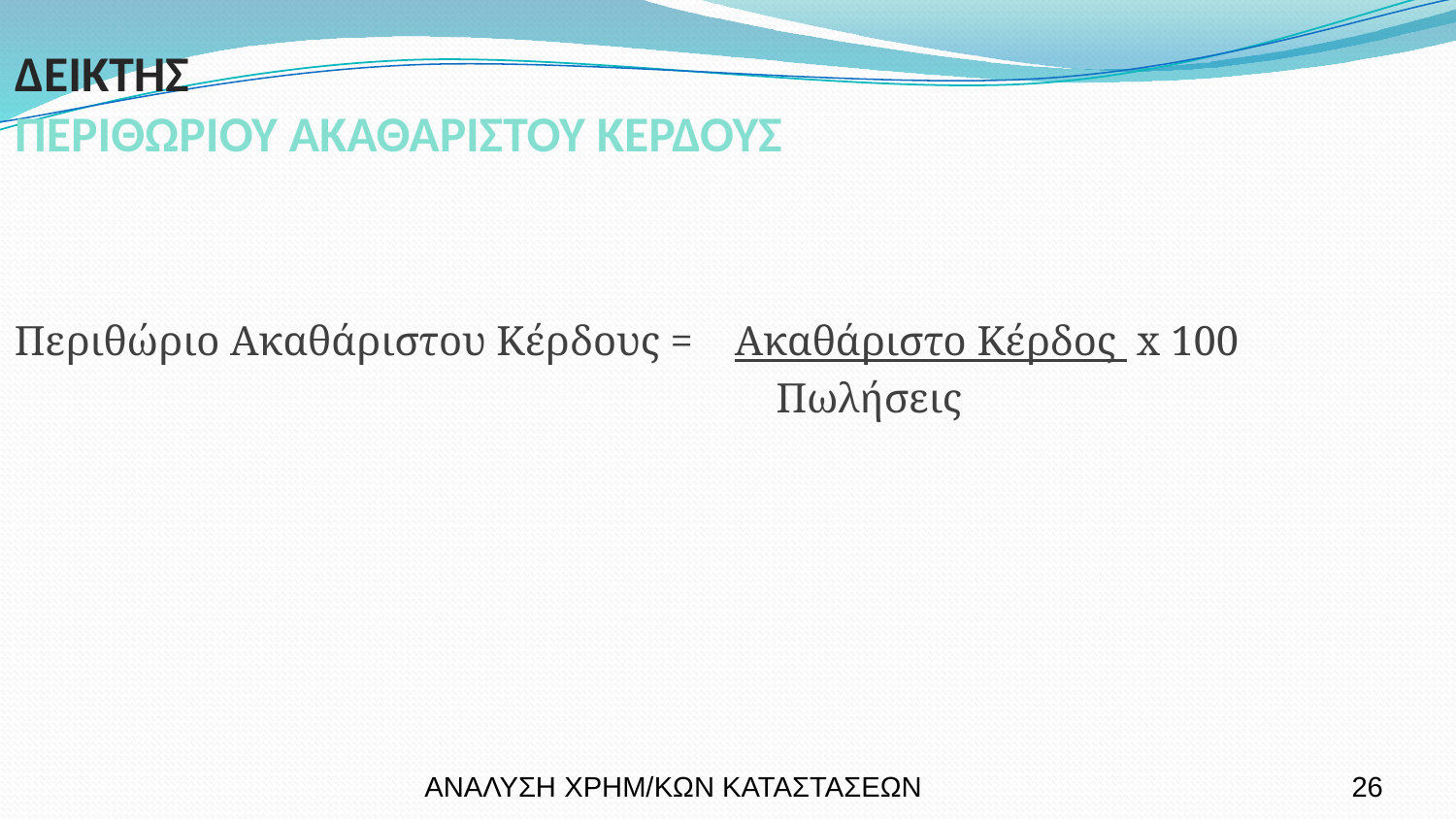

ΔΕΙΚΤΗΣ
ΠΕΡΙΘΩΡΙΟΥ ΑΚΑΘΑΡΙΣΤΟΥ ΚΕΡΔΟΥΣ

Περιθώριο Ακαθάριστου Κέρδους =    Ακαθάριστο Κέρδος  x 100
                                                                         Πωλήσεις
ΑΝΑΛΥΣΗ ΧΡΗΜ/ΚΩΝ ΚΑΤΑΣΤΑΣΕΩΝ
26